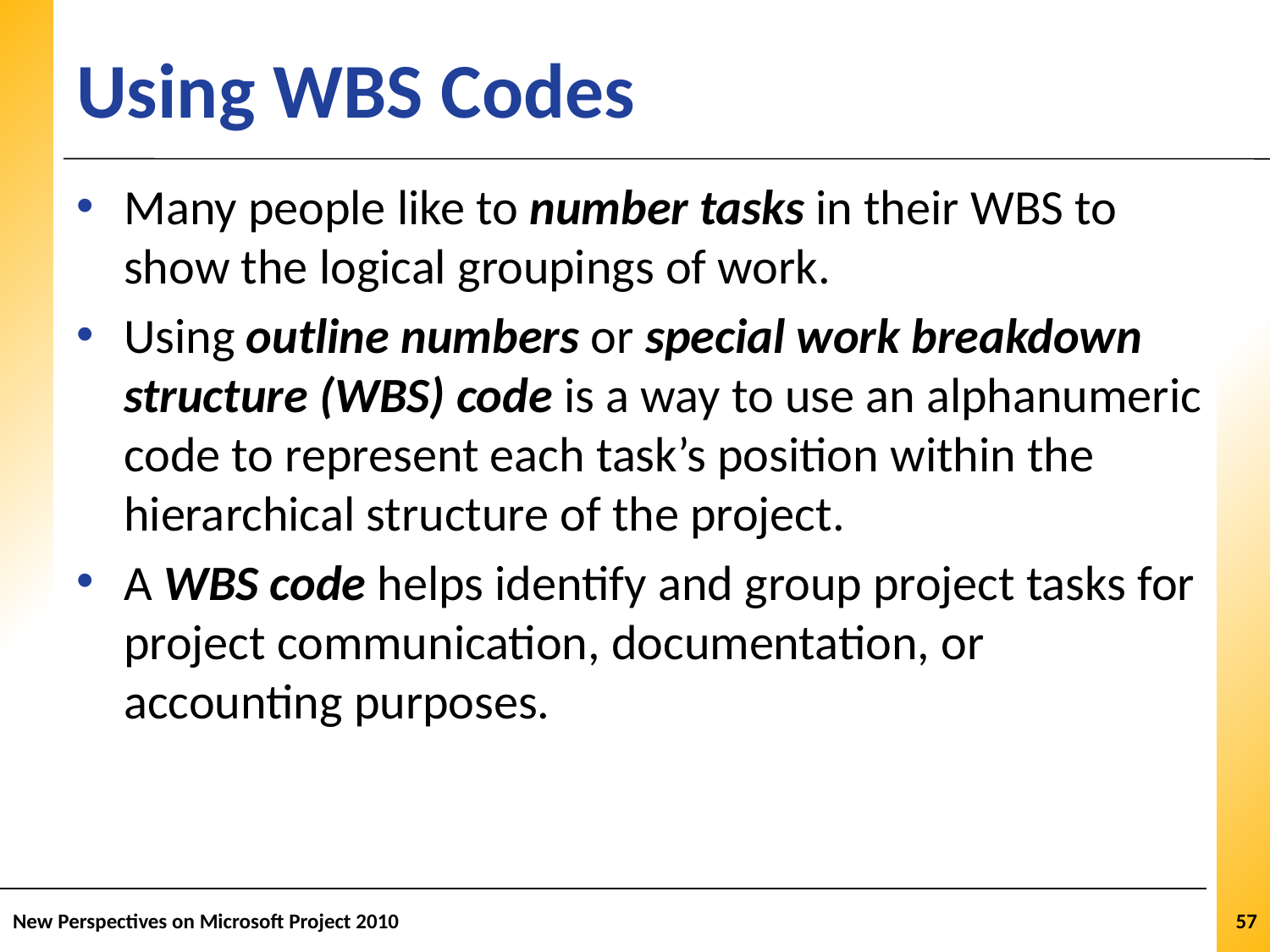

# Using WBS Codes
Many people like to number tasks in their WBS to show the logical groupings of work.
Using outline numbers or special work breakdown structure (WBS) code is a way to use an alphanumeric code to represent each task’s position within the hierarchical structure of the project.
A WBS code helps identify and group project tasks for project communication, documentation, or accounting purposes.
New Perspectives on Microsoft Project 2010
57